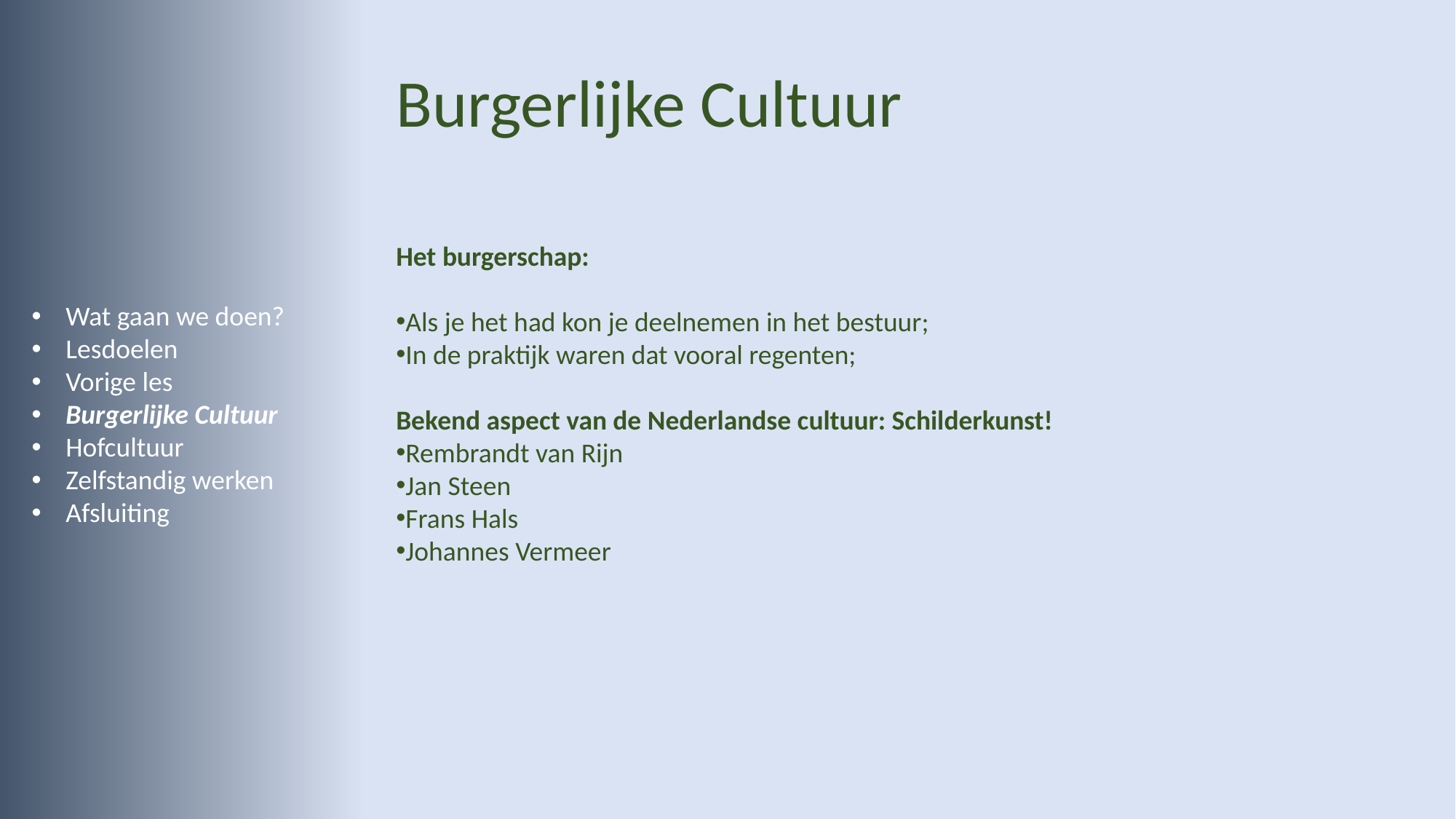

# Burgerlijke Cultuur
Het burgerschap:

Als je het had kon je deelnemen in het bestuur;
In de praktijk waren dat vooral regenten;

Bekend aspect van de Nederlandse cultuur: Schilderkunst!
Rembrandt van Rijn
Jan Steen
Frans Hals
Johannes Vermeer
Wat gaan we doen?
Lesdoelen
Vorige les
Burgerlijke Cultuur
Hofcultuur
Zelfstandig werken
Afsluiting